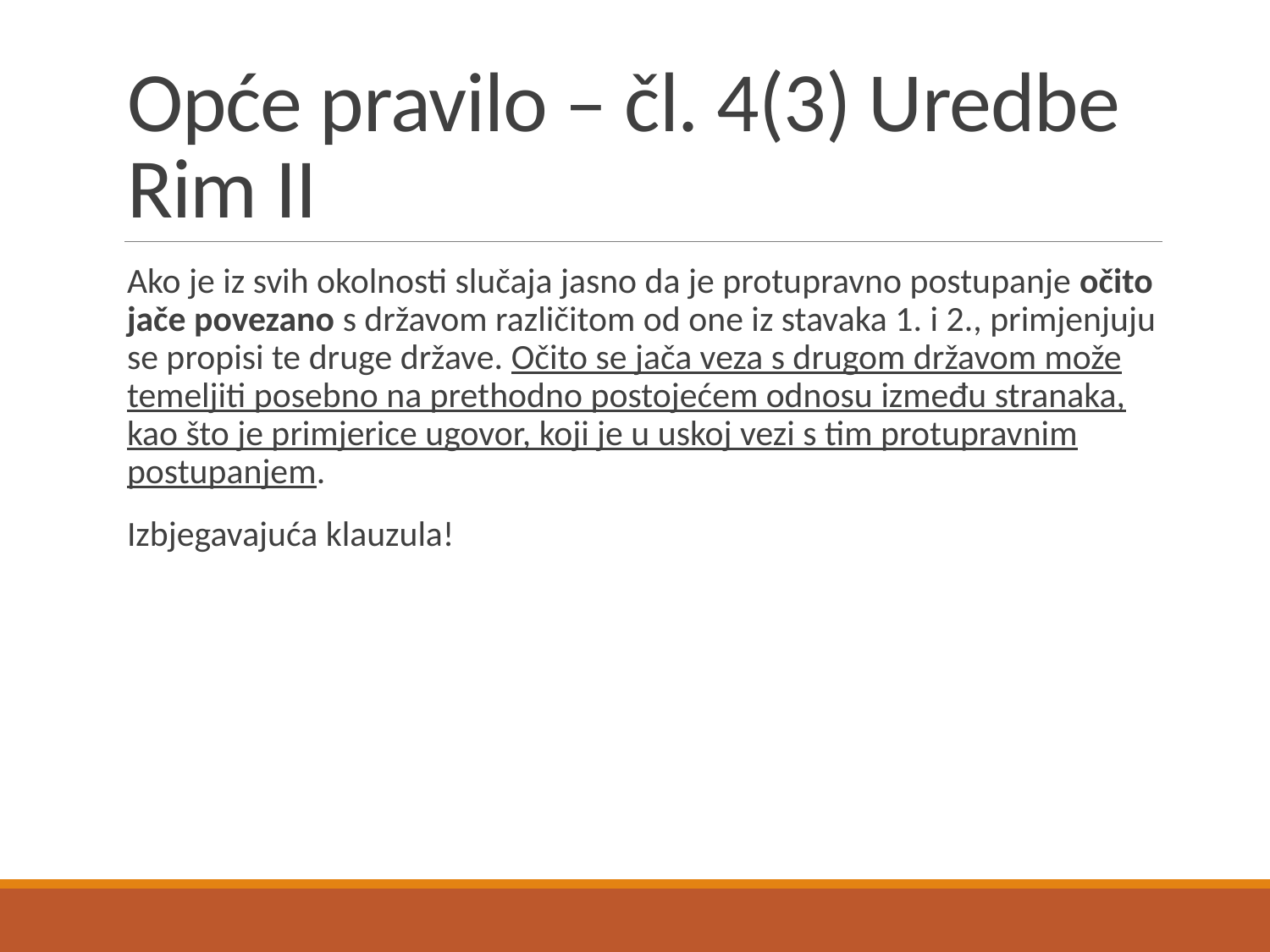

# Opće pravilo – čl. 4(3) Uredbe Rim II
Ako je iz svih okolnosti slučaja jasno da je protupravno postupanje očito jače povezano s državom različitom od one iz stavaka 1. i 2., primjenjuju se propisi te druge države. Očito se jača veza s drugom državom može temeljiti posebno na prethodno postojećem odnosu između stranaka, kao što je primjerice ugovor, koji je u uskoj vezi s tim protupravnim postupanjem.
Izbjegavajuća klauzula!